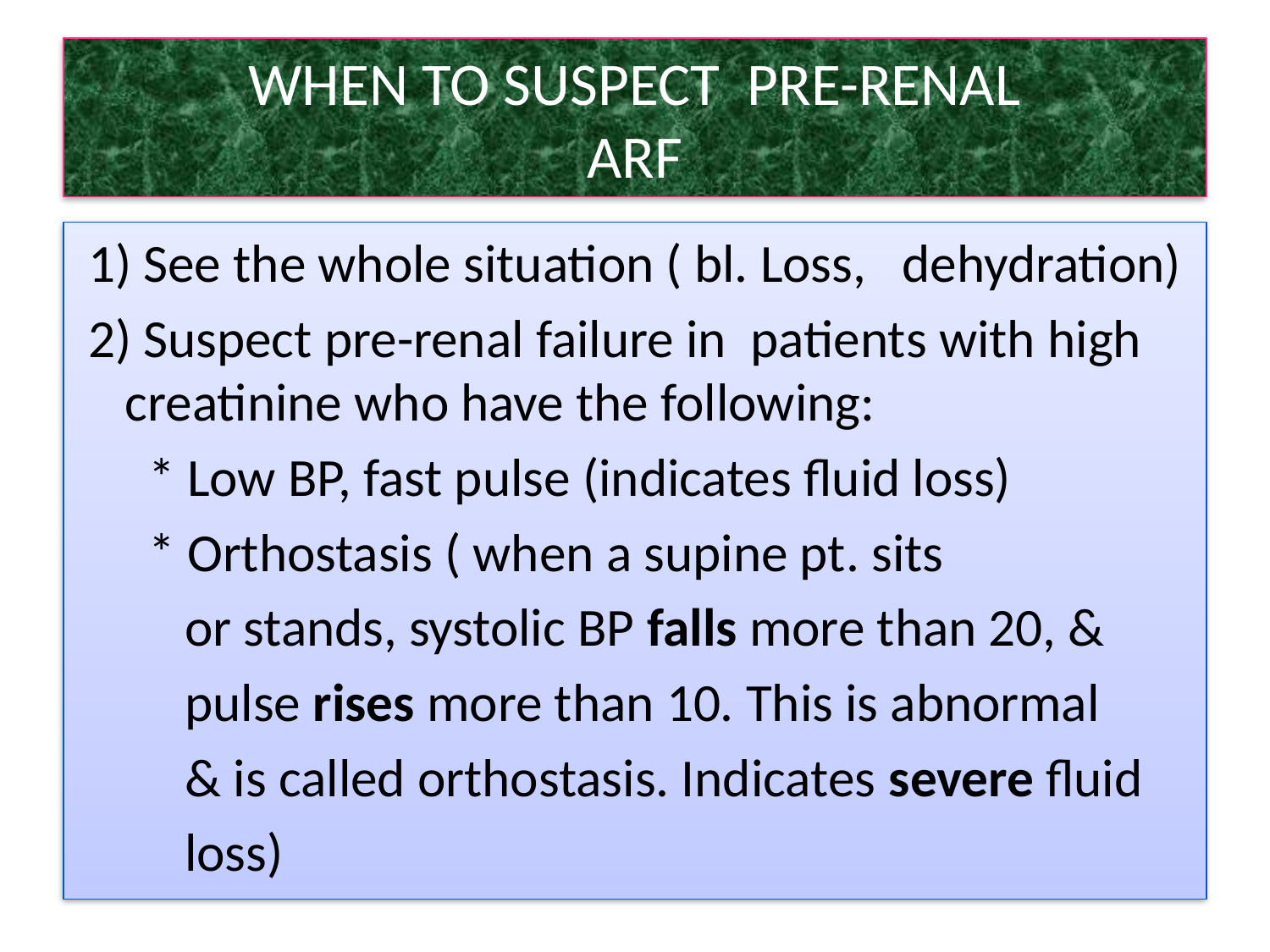

# WHEN TO SUSPECT  PRE-RENAL ARF
 1) See the whole situation ( bl. Loss,   dehydration)
 2) Suspect pre-renal failure in  patients with high creatinine who have the following:
      * Low BP, fast pulse (indicates fluid loss)
      * Orthostasis ( when a supine pt. sits
         or stands, systolic BP falls more than 20, &
         pulse rises more than 10. This is abnormal
         & is called orthostasis. Indicates severe fluid
         loss)